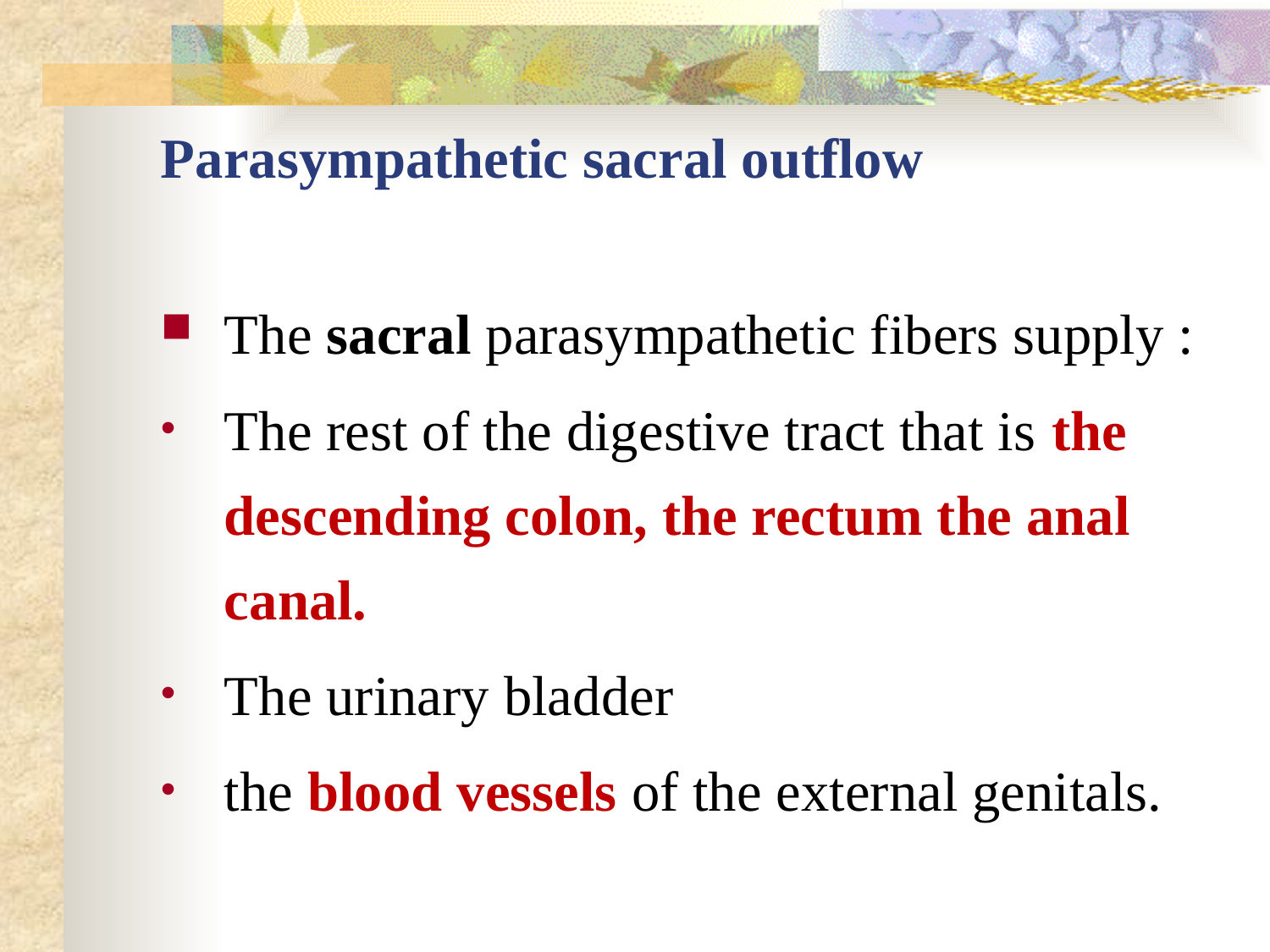

# Parasympathetic sacral outflow
The sacral parasympathetic fibers supply :
The rest of the digestive tract that is the descending colon, the rectum the anal canal.
The urinary bladder
the blood vessels of the external genitals.